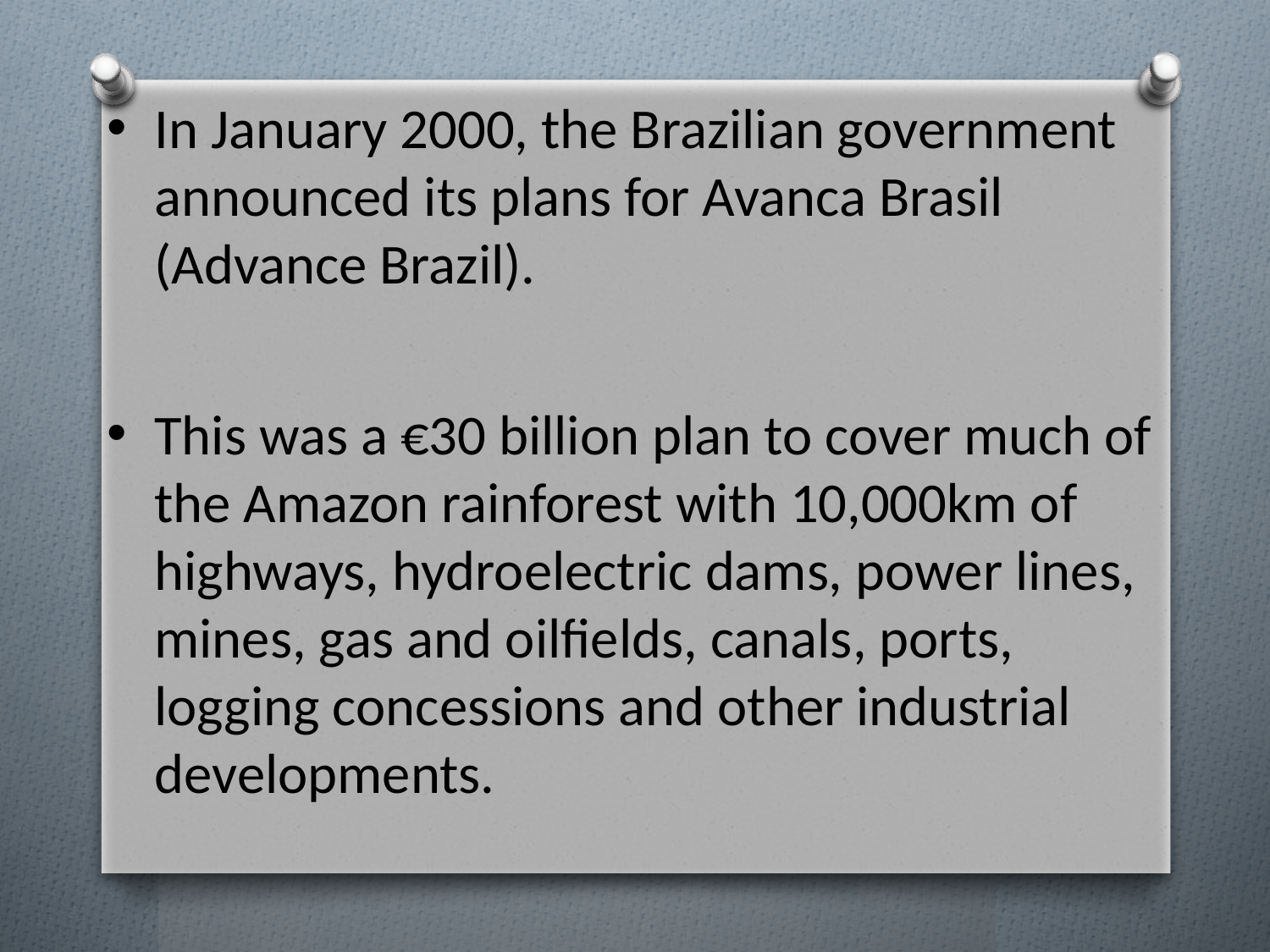

In January 2000, the Brazilian government announced its plans for Avanca Brasil (Advance Brazil).

This was a €30 billion plan to cover much of the Amazon rainforest with 10,000km of highways, hydroelectric dams, power lines, mines, gas and oilfields, canals, ports, logging concessions and other industrial developments.